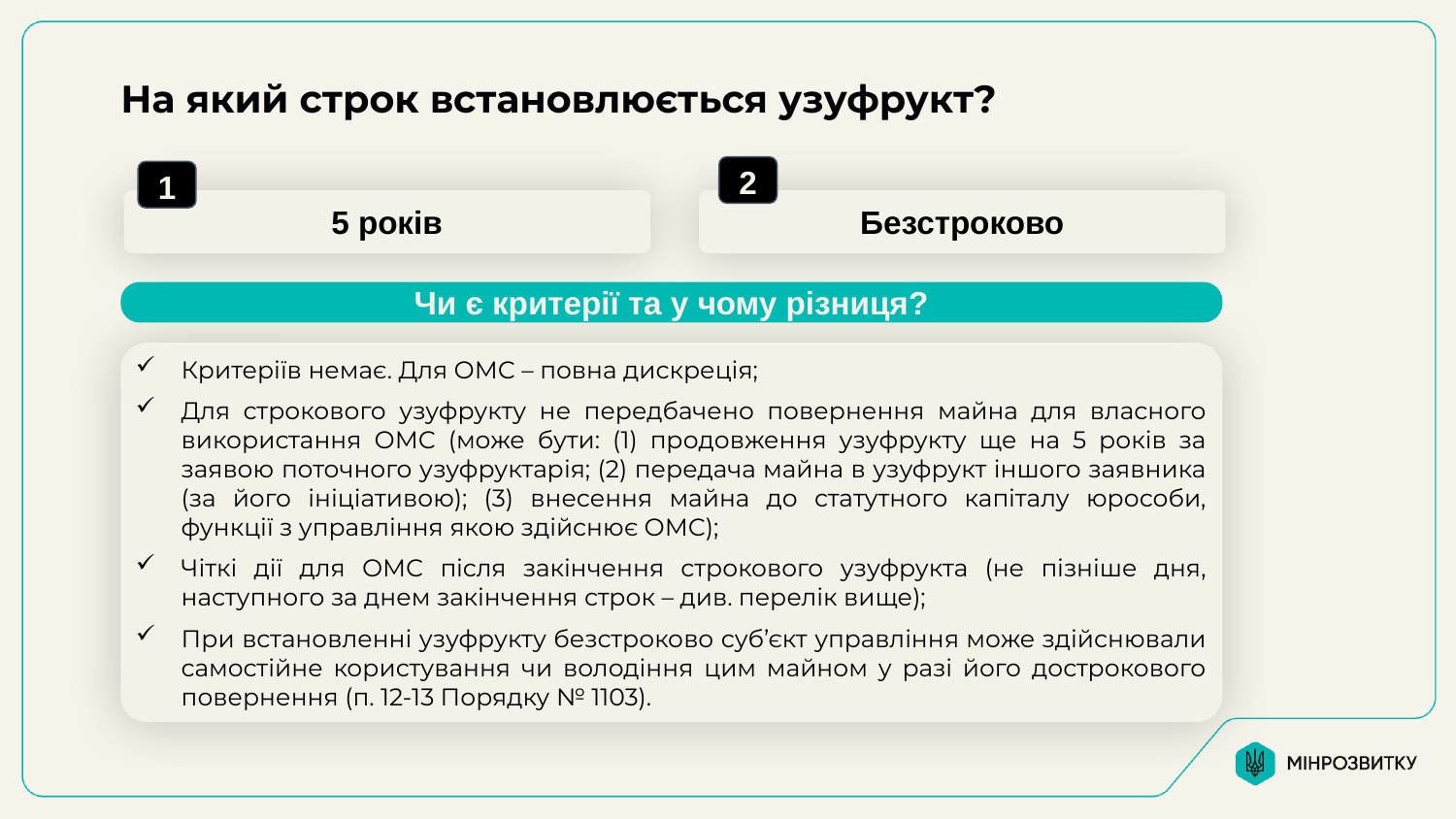

На який строк встановлюється узуфрукт?

Безстроково
2

5 років
1
Чи є критерії та у чому різниця?
Критеріїв немає. Для ОМС – повна дискреція;
Для строкового узуфрукту не передбачено повернення майна для власного використання ОМС (може бути: (1) продовження узуфрукту ще на 5 років за заявою поточного узуфруктарія; (2) передача майна в узуфрукт іншого заявника (за його ініціативою); (3) внесення майна до статутного капіталу юрособи, функції з управління якою здійснює ОМС);
Чіткі дії для ОМС після закінчення строкового узуфрукта (не пізніше дня, наступного за днем закінчення строк – див. перелік вище);
При встановленні узуфрукту безстроково суб’єкт управління може здійснювали самостійне користування чи володіння цим майном у разі його дострокового повернення (п. 12-13 Порядку № 1103).